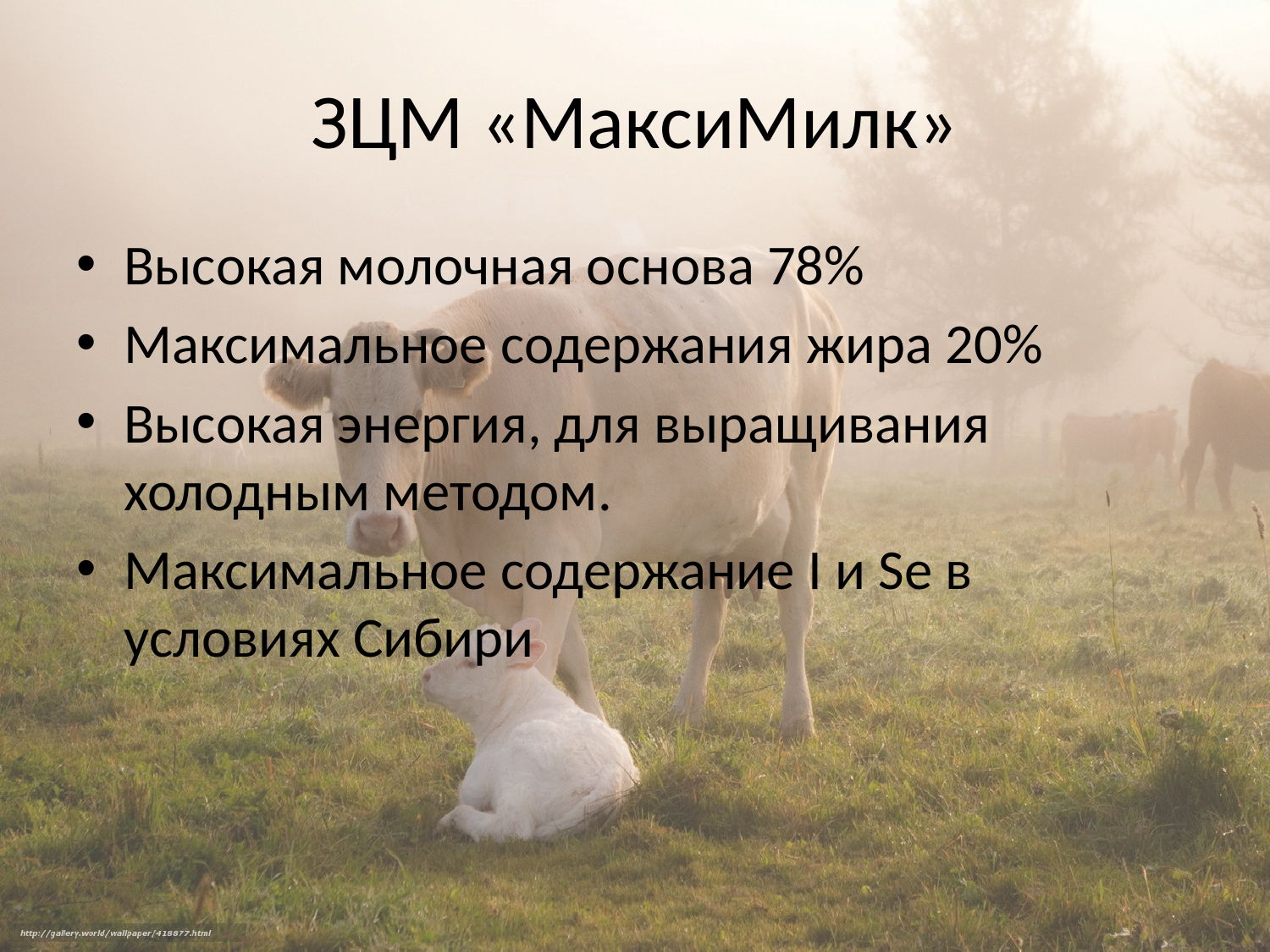

# ЗЦМ «МаксиМилк»
Высокая молочная основа 78%
Максимальное содержания жира 20%
Высокая энергия, для выращивания холодным методом.
Максимальное содержание I и Se в условиях Сибири